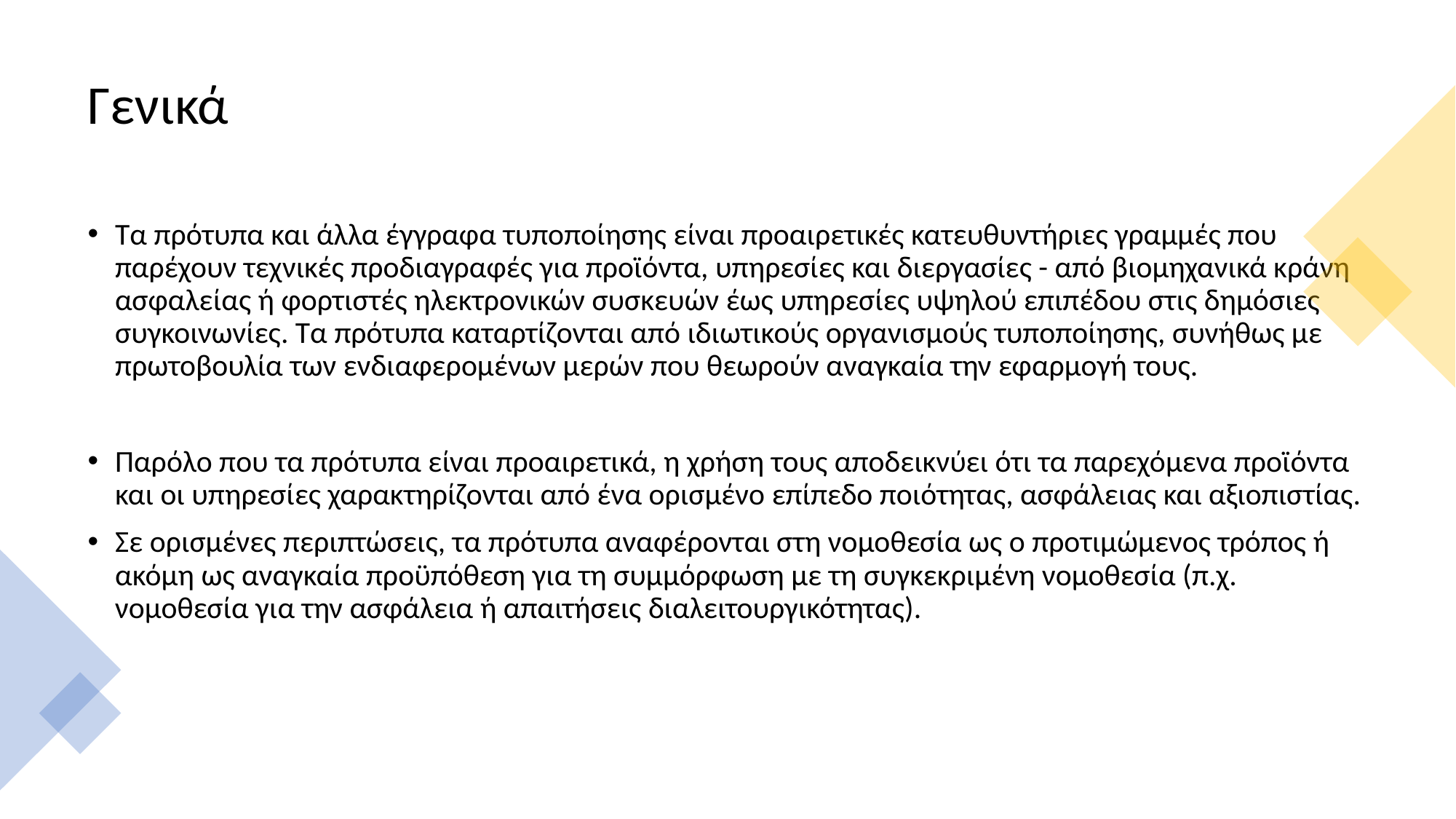

# Γενικά

Τα πρότυπα και άλλα έγγραφα τυποποίησης είναι προαιρετικές κατευθυντήριες γραμμές που παρέχουν τεχνικές προδιαγραφές για προϊόντα, υπηρεσίες και διεργασίες - από βιομηχανικά κράνη ασφαλείας ή φορτιστές ηλεκτρονικών συσκευών έως υπηρεσίες υψηλού επιπέδου στις δημόσιες συγκοινωνίες. Τα πρότυπα καταρτίζονται από ιδιωτικούς οργανισμούς τυποποίησης, συνήθως με πρωτοβουλία των ενδιαφερομένων μερών που θεωρούν αναγκαία την εφαρμογή τους.

Παρόλο που τα πρότυπα είναι προαιρετικά, η χρήση τους αποδεικνύει ότι τα παρεχόμενα προϊόντα και οι υπηρεσίες χαρακτηρίζονται από ένα ορισμένο επίπεδο ποιότητας, ασφάλειας και αξιοπιστίας.
Σε ορισμένες περιπτώσεις, τα πρότυπα αναφέρονται στη νομοθεσία ως ο προτιμώμενος τρόπος ή ακόμη ως αναγκαία προϋπόθεση για τη συμμόρφωση με τη συγκεκριμένη νομοθεσία (π.χ. νομοθεσία για την ασφάλεια ή απαιτήσεις διαλειτουργικότητας).